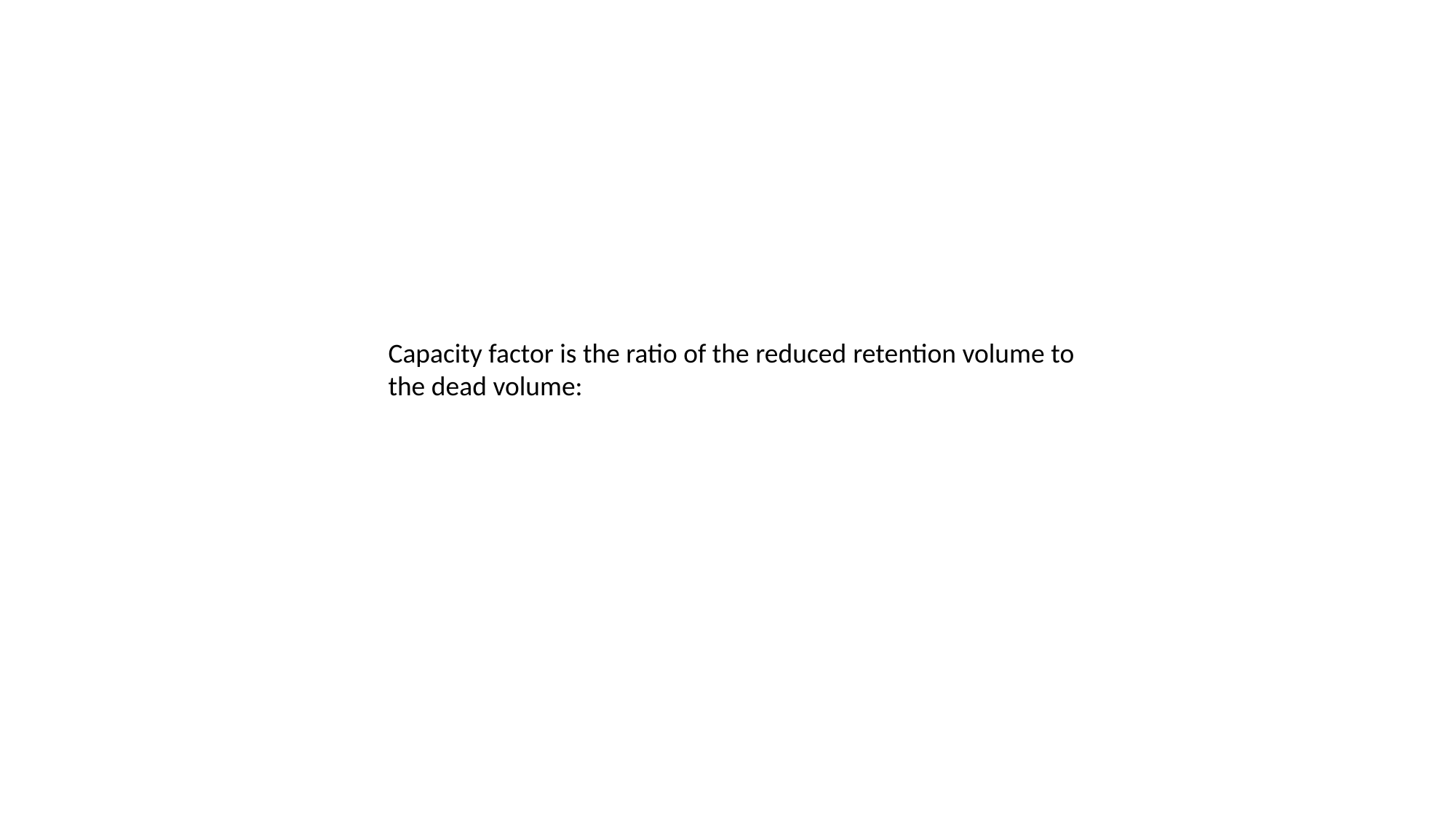

Capacity factor is the ratio of the reduced retention volume to the dead volume: